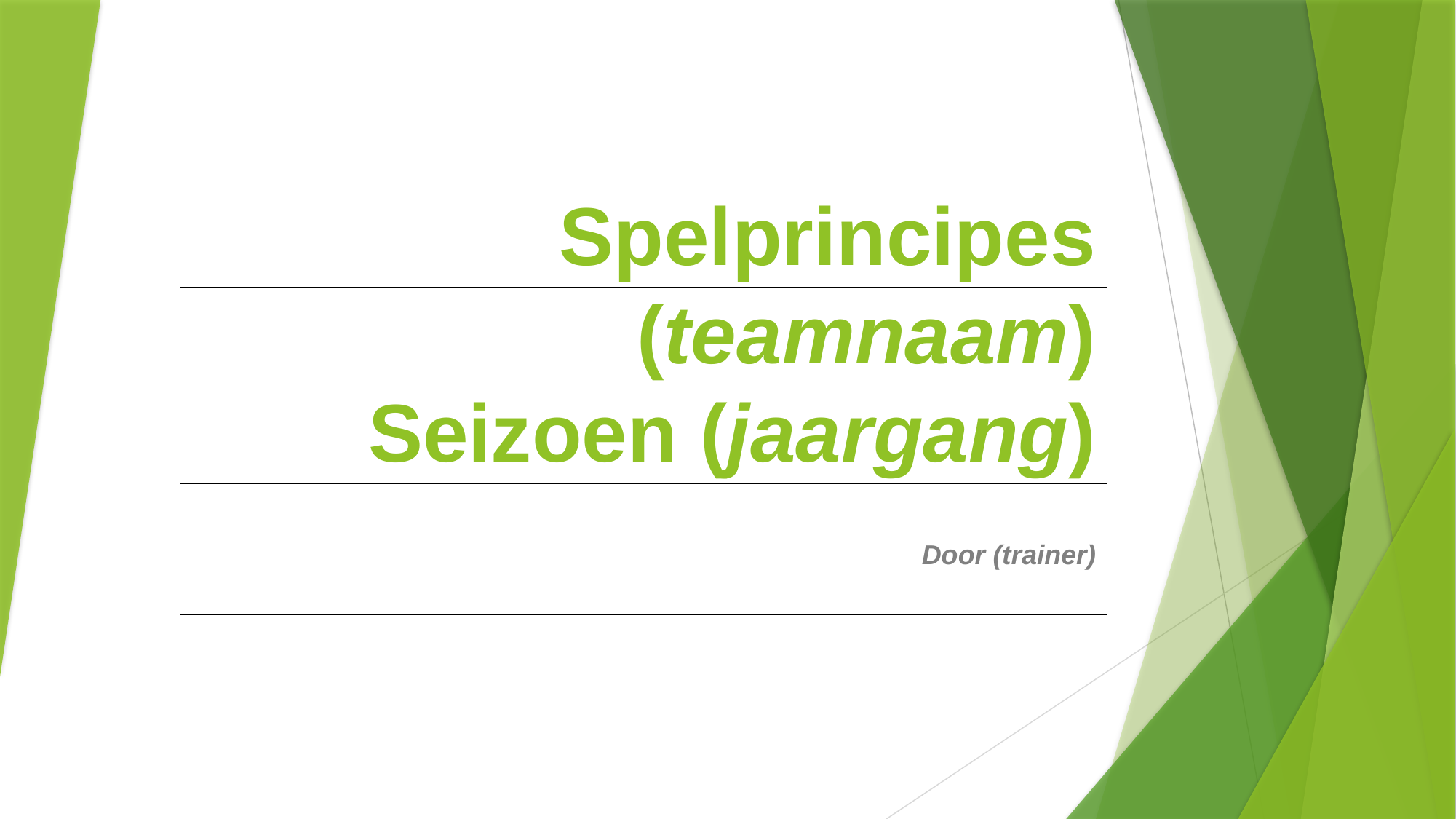

# Spelprincipes (teamnaam) Seizoen (jaargang)

Door (trainer)